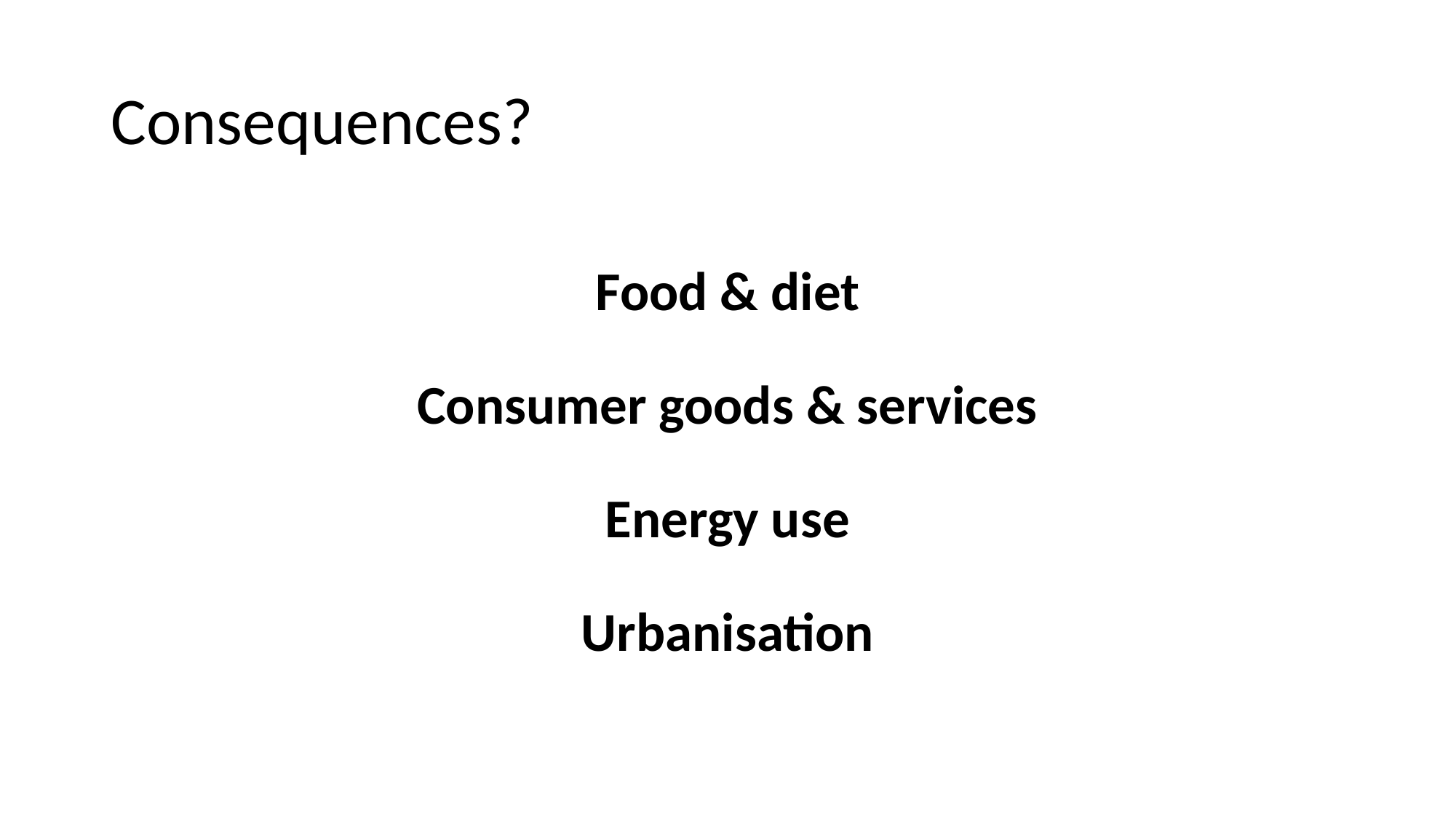

# Consequences?
Food & diet
Consumer goods & services
Energy use
Urbanisation